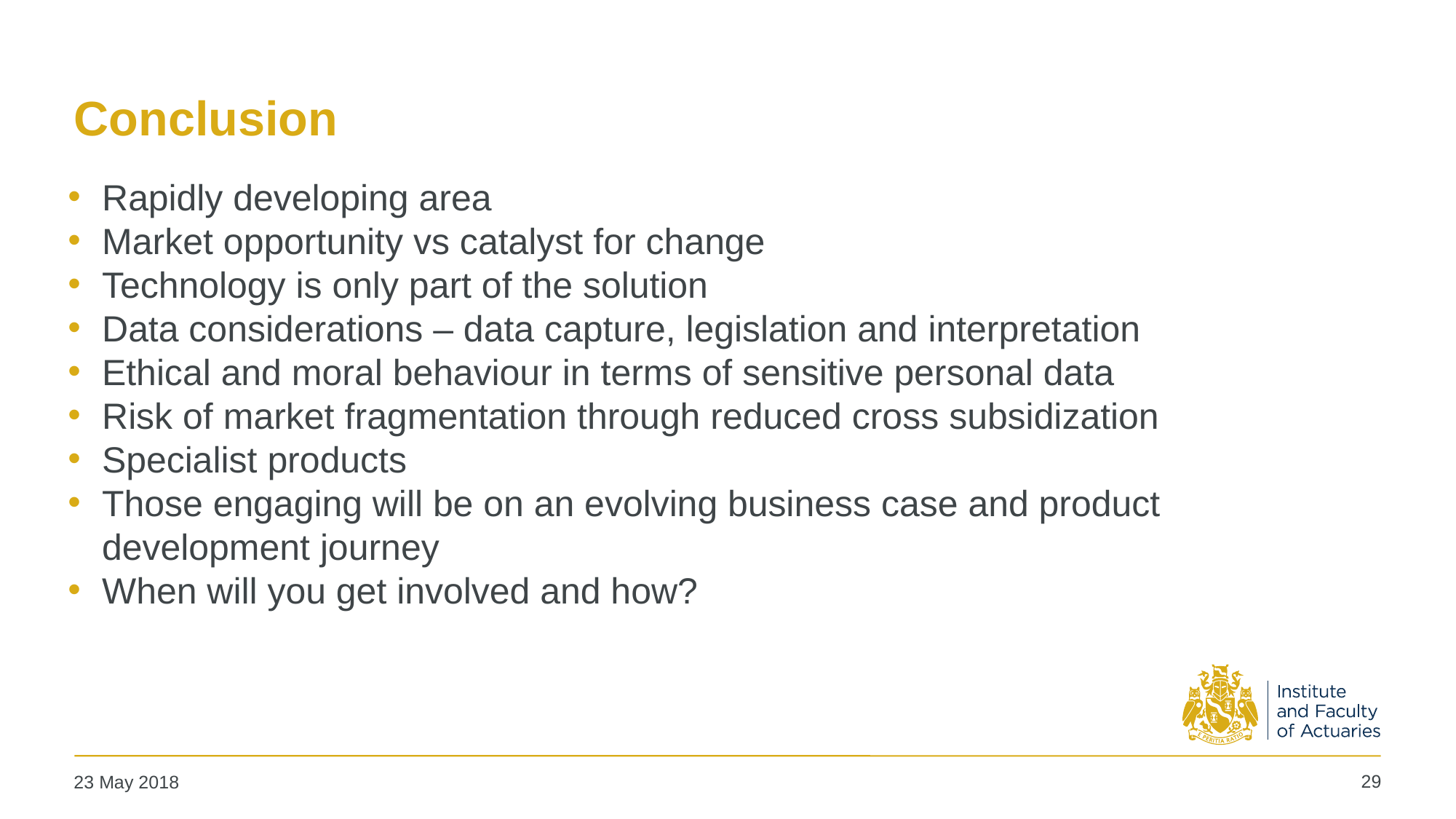

# Conclusion
Rapidly developing area
Market opportunity vs catalyst for change
Technology is only part of the solution
Data considerations – data capture, legislation and interpretation
Ethical and moral behaviour in terms of sensitive personal data
Risk of market fragmentation through reduced cross subsidization
Specialist products
Those engaging will be on an evolving business case and product development journey
When will you get involved and how?
29
23 May 2018